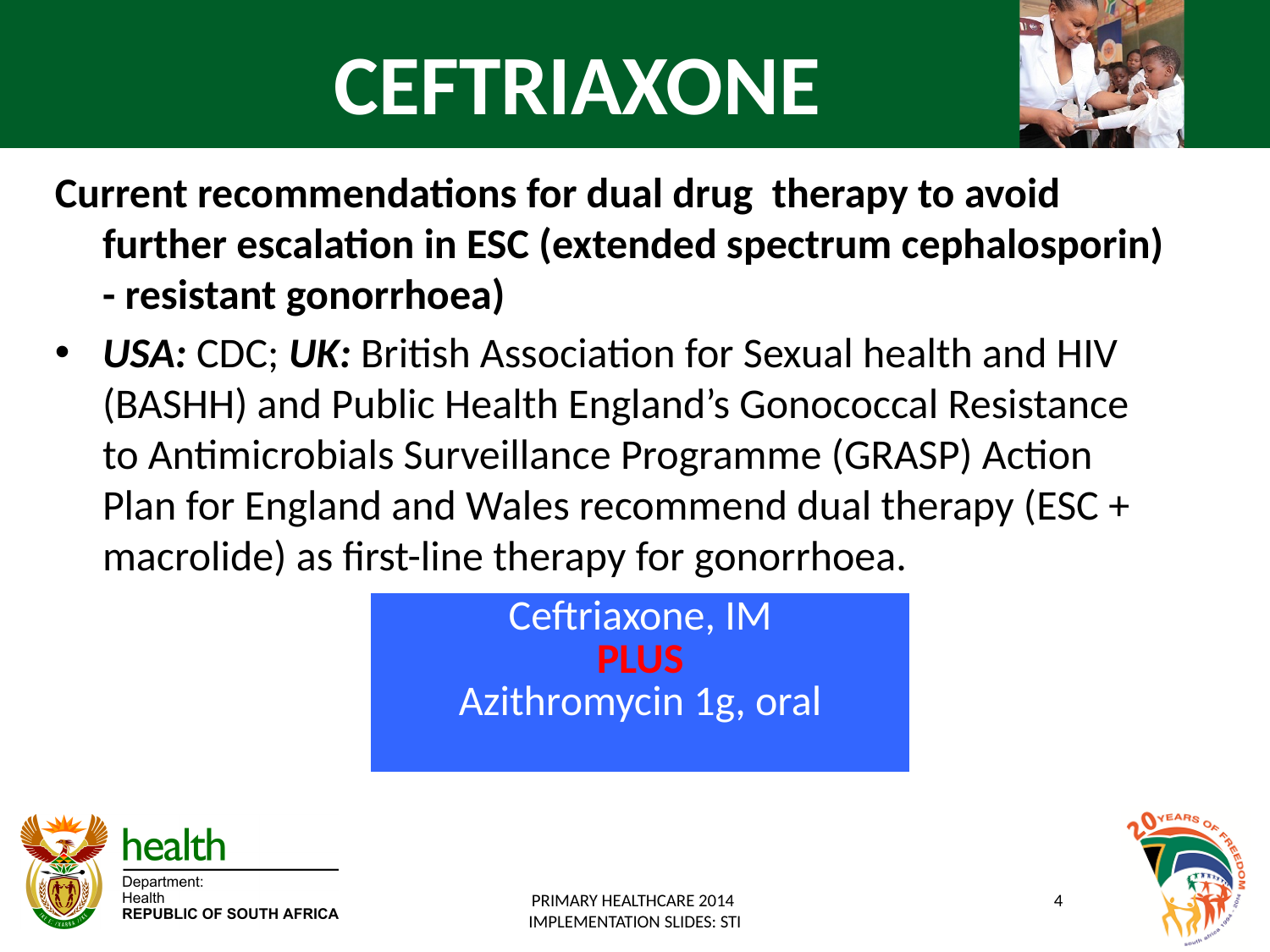

CEFTRIAXONE
Current recommendations for dual drug  therapy to avoid further escalation in ESC (extended spectrum cephalosporin) - resistant gonorrhoea)
USA: CDC; UK: British Association for Sexual health and HIV (BASHH) and Public Health England’s Gonococcal Resistance to Antimicrobials Surveillance Programme (GRASP) Action Plan for England and Wales recommend dual therapy (ESC + macrolide) as first-line therapy for gonorrhoea.

| Ceftriaxone, IM PLUS Azithromycin 1g, oral |
| --- |
PRIMARY HEALTHCARE 2014
IMPLEMENTATION SLIDES: STI
4